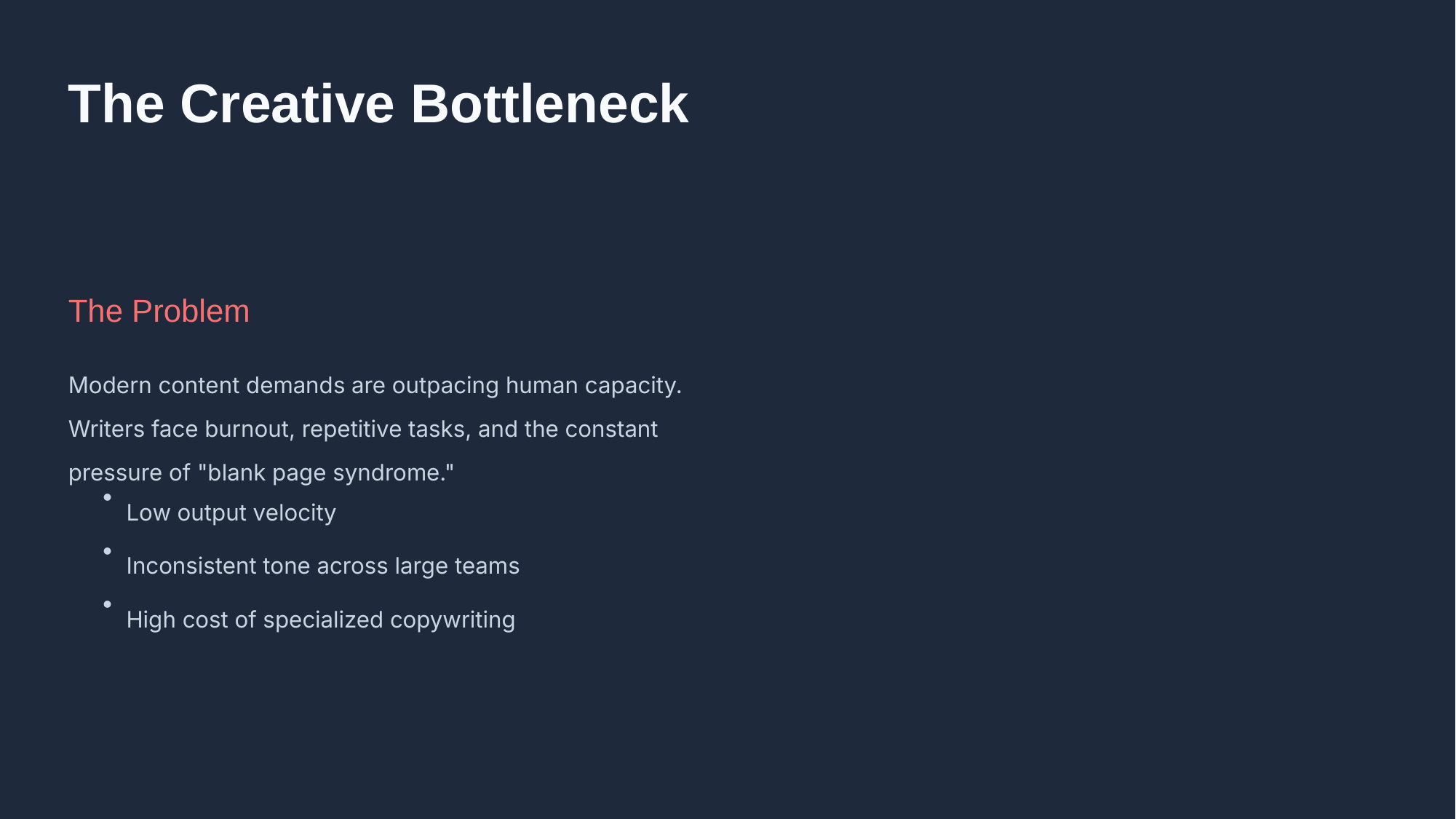

The Creative Bottleneck
The Problem
Modern content demands are outpacing human capacity. Writers face burnout, repetitive tasks, and the constant pressure of "blank page syndrome."
•
Low output velocity
•
Inconsistent tone across large teams
•
High cost of specialized copywriting